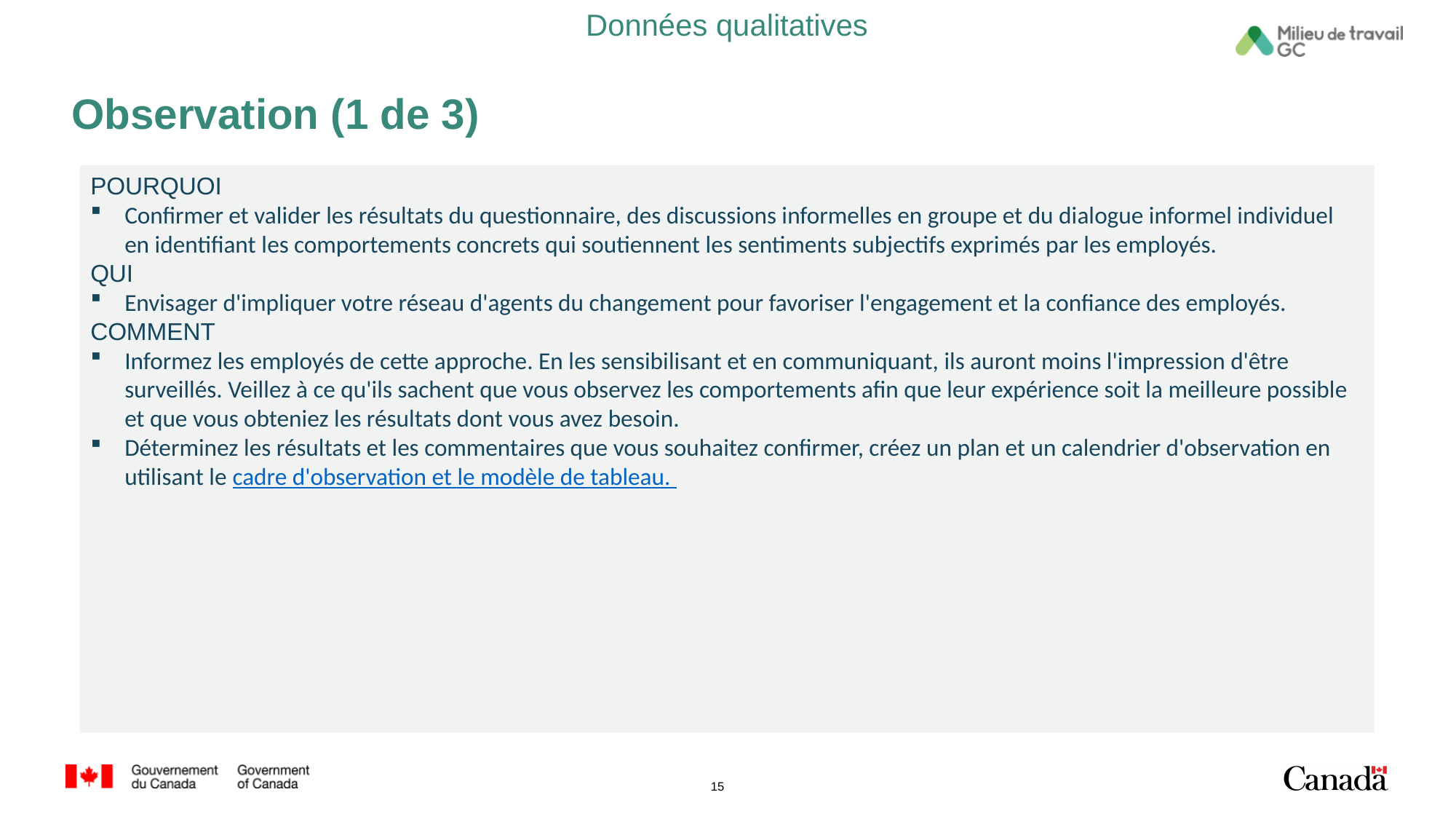

Données qualitatives
# Observation (1 de 3)
POURQUOI
Confirmer et valider les résultats du questionnaire, des discussions informelles en groupe et du dialogue informel individuel en identifiant les comportements concrets qui soutiennent les sentiments subjectifs exprimés par les employés.
QUI
Envisager d'impliquer votre réseau d'agents du changement pour favoriser l'engagement et la confiance des employés.
COMMENT
Informez les employés de cette approche. En les sensibilisant et en communiquant, ils auront moins l'impression d'être surveillés. Veillez à ce qu'ils sachent que vous observez les comportements afin que leur expérience soit la meilleure possible et que vous obteniez les résultats dont vous avez besoin.
Déterminez les résultats et les commentaires que vous souhaitez confirmer, créez un plan et un calendrier d'observation en utilisant le cadre d'observation et le modèle de tableau.